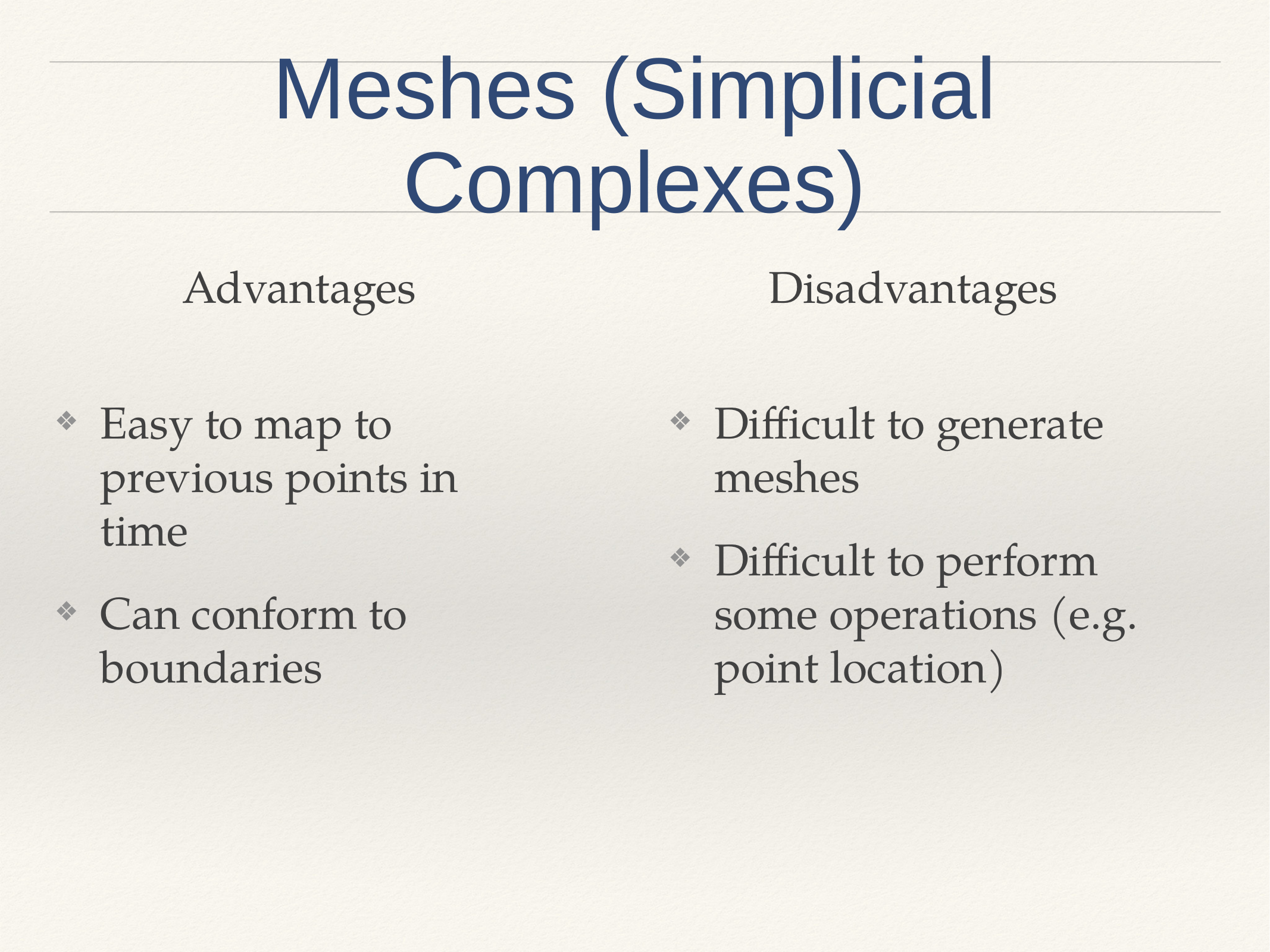

# Meshes (Simplicial Complexes)
Advantages
Disadvantages
Easy to map to previous points in time
Can conform to boundaries
Difficult to generate meshes
Difficult to perform some operations (e.g. point location)